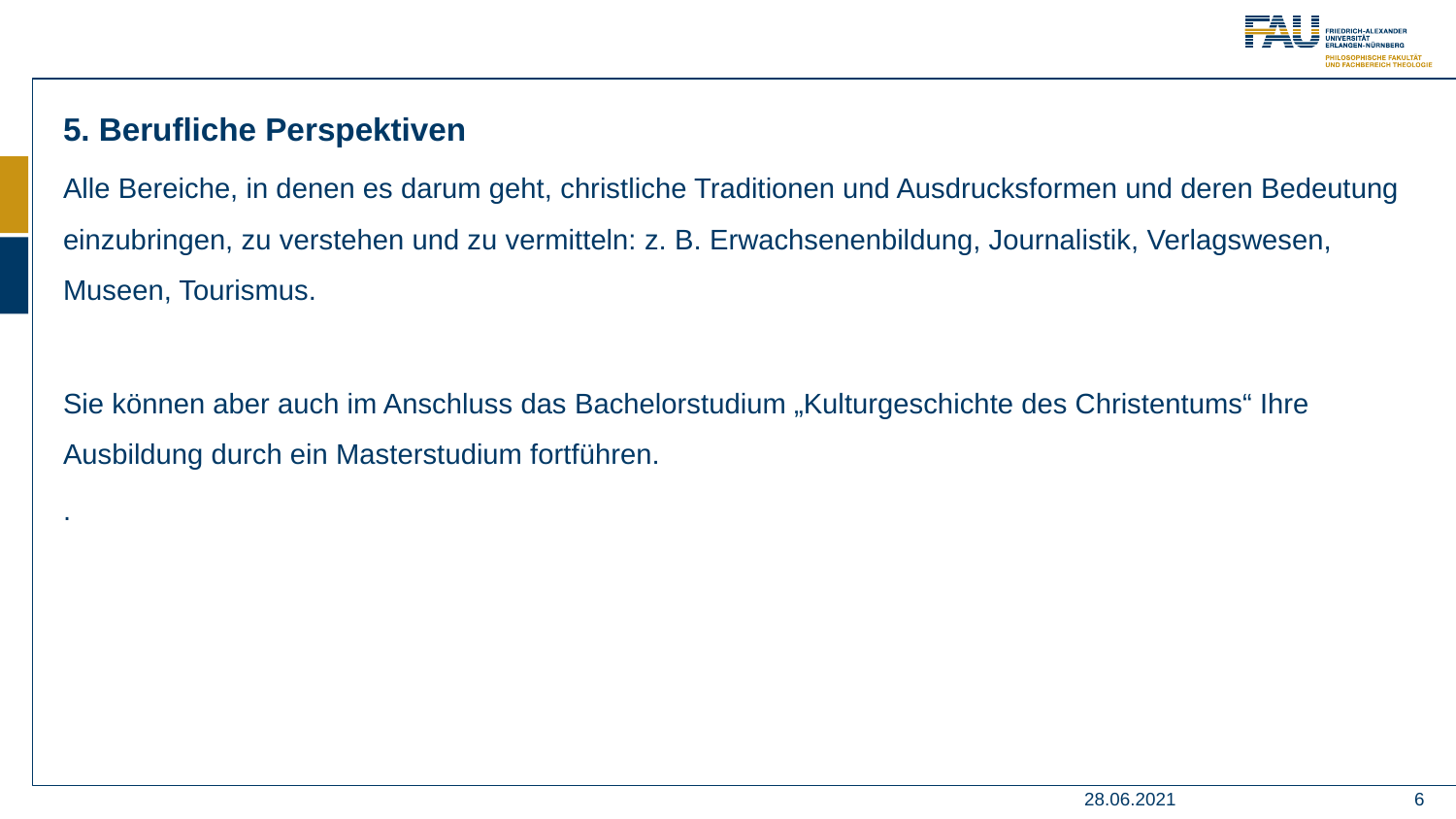

5. Berufliche Perspektiven
Alle Bereiche, in denen es darum geht, christliche Traditionen und Ausdrucksformen und deren Bedeutung einzubringen, zu verstehen und zu vermitteln: z. B. Erwachsenenbildung, Journalistik, Verlagswesen, Museen, Tourismus.

Sie können aber auch im Anschluss das Bachelorstudium „Kulturgeschichte des Christentums“ Ihre Ausbildung durch ein Masterstudium fortführen.
.

28.06.2021
6